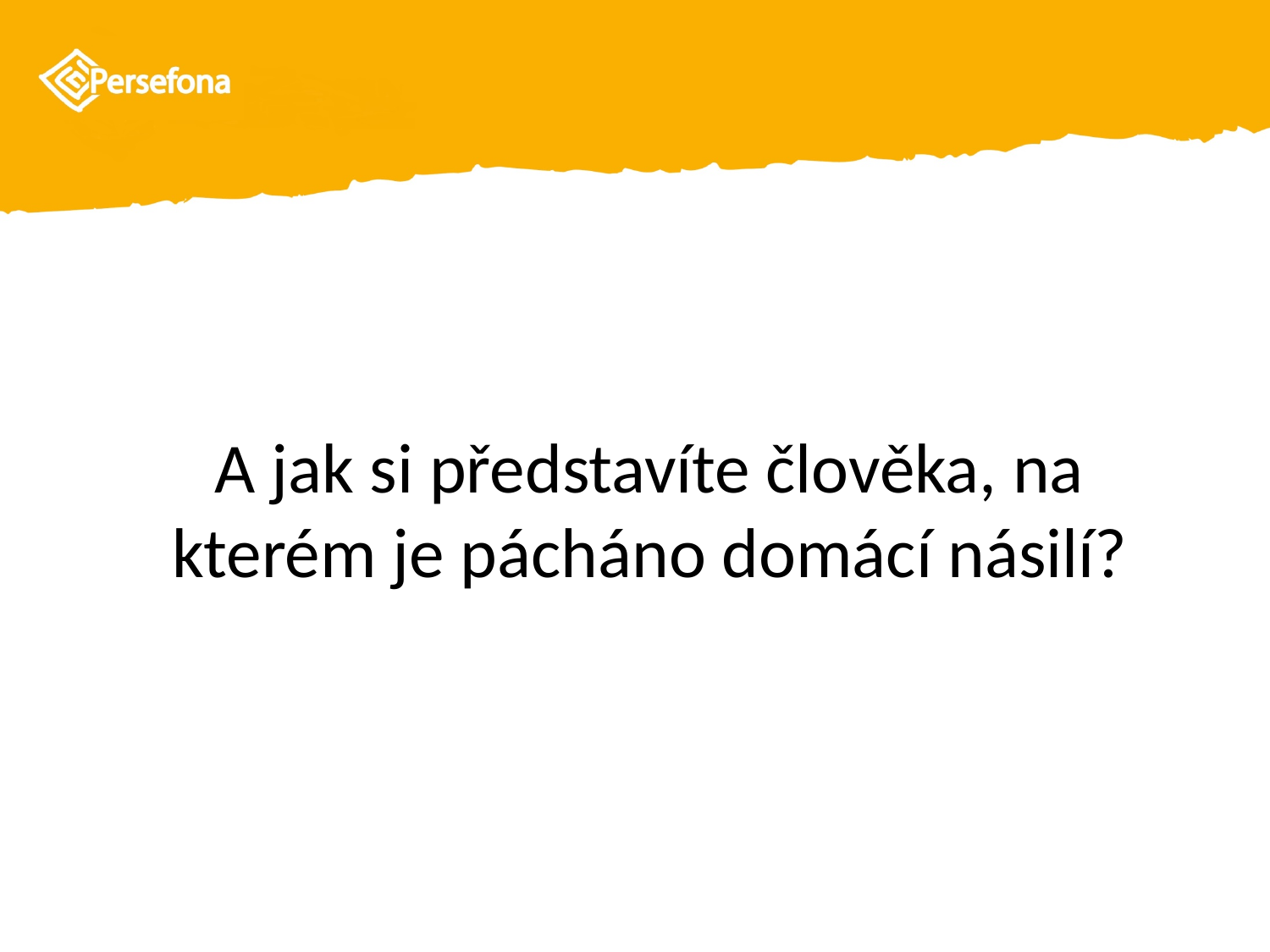

A jak si představíte člověka, na kterém je pácháno domácí násilí?